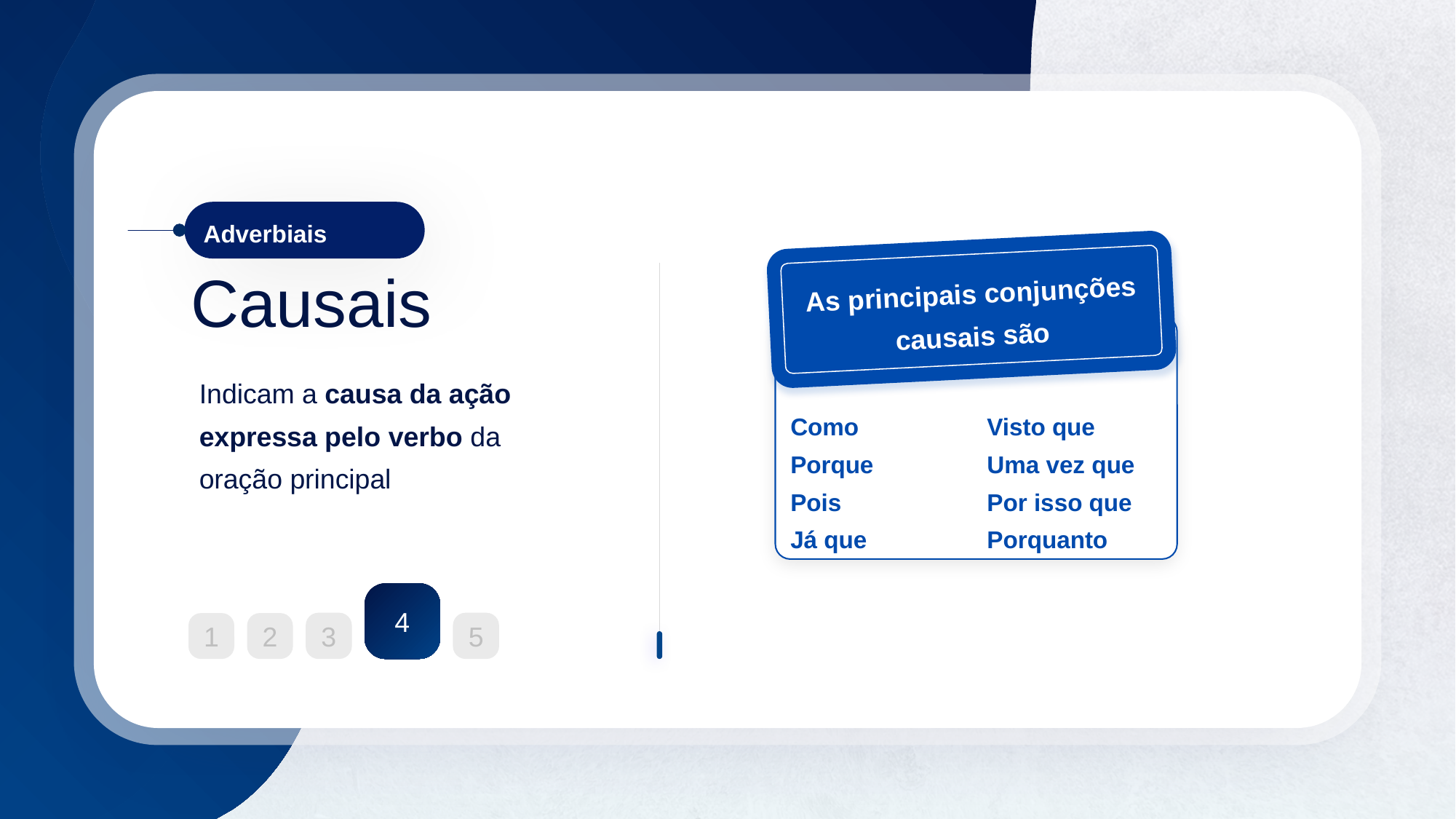

Adverbiais

As principais conjunções causais são

A
Devemos manter a calma para que possamos ser aprovados.
Causais
Finais
Como
Porque
Pois
Já que
Visto que
Uma vez que
Por isso que
Porquanto
Indicam a causa da ação expressa pelo verbo da oração principal
B
Estudo a fim de que possa ser aprovado.
C
Sabemos que precisamos disso para sermos aprovados.
4
3
5
1
2